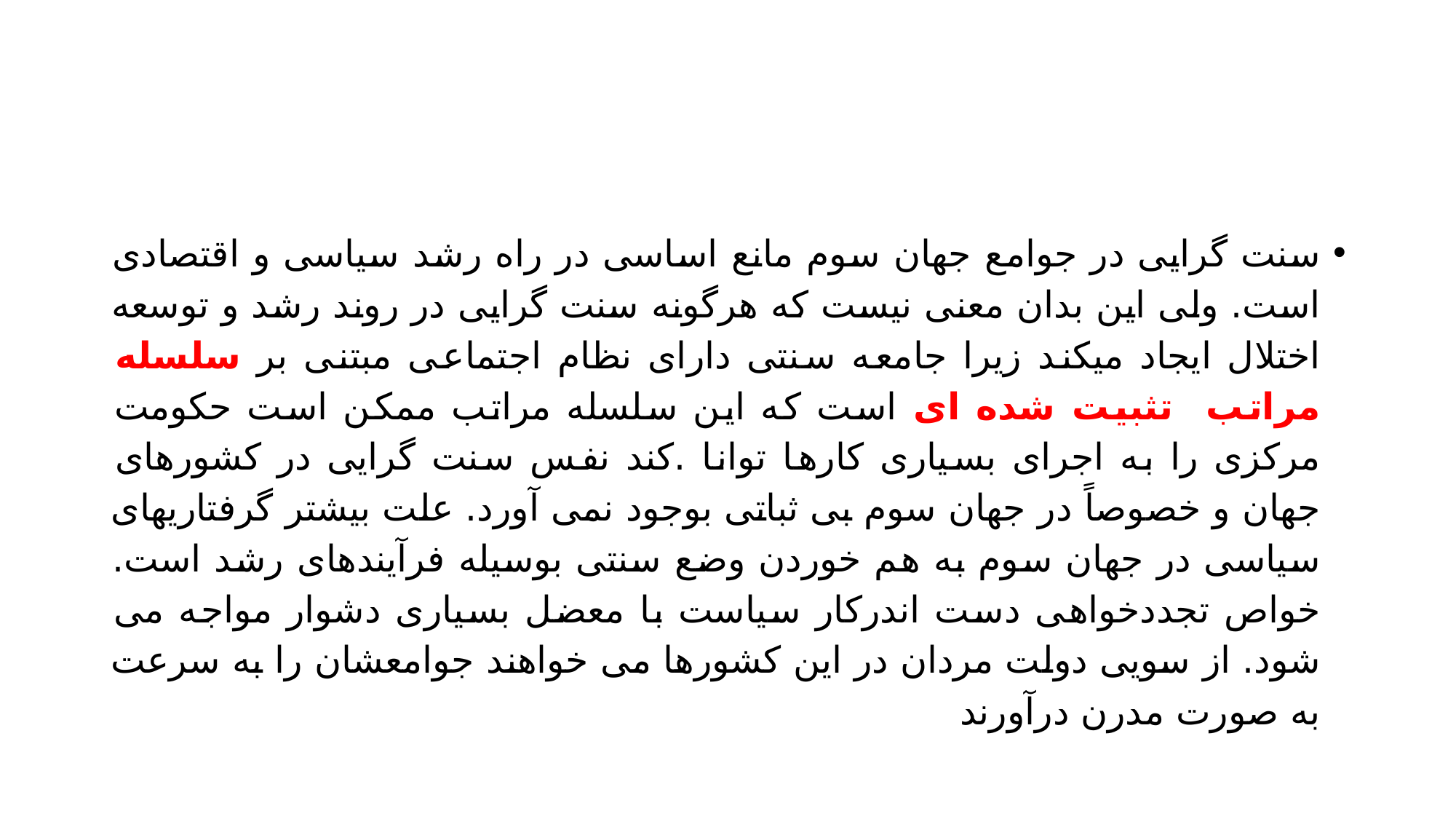

#
سنت گرایی در جوامع جهان سوم مانع اساسی در راه رشد سیاسی و اقتصادی است. ولی این بدان معنی نیست که هرگونه سنت گرایی در روند رشد و توسعه اختلال ایجاد میکند زیرا جامعه سنتی دارای نظام اجتماعی مبتنی بر سلسله مراتب  تثبیت شده ای است که این سلسله مراتب ممکن است حکومت مرکزی را به اجرای بسیاری کارها توانا .کند نفس سنت گرایی در کشورهای جهان و خصوصاً در جهان سوم بی ثباتی بوجود نمی آورد. علت بیشتر گرفتاریهای سیاسی در جهان سوم به هم خوردن وضع سنتی بوسیله فرآیندهای رشد است. خواص تجددخواهی دست اندرکار سیاست با معضل بسیاری دشوار مواجه می شود. از سویی دولت مردان در این کشورها می خواهند جوامعشان را به سرعت به صورت مدرن درآورند